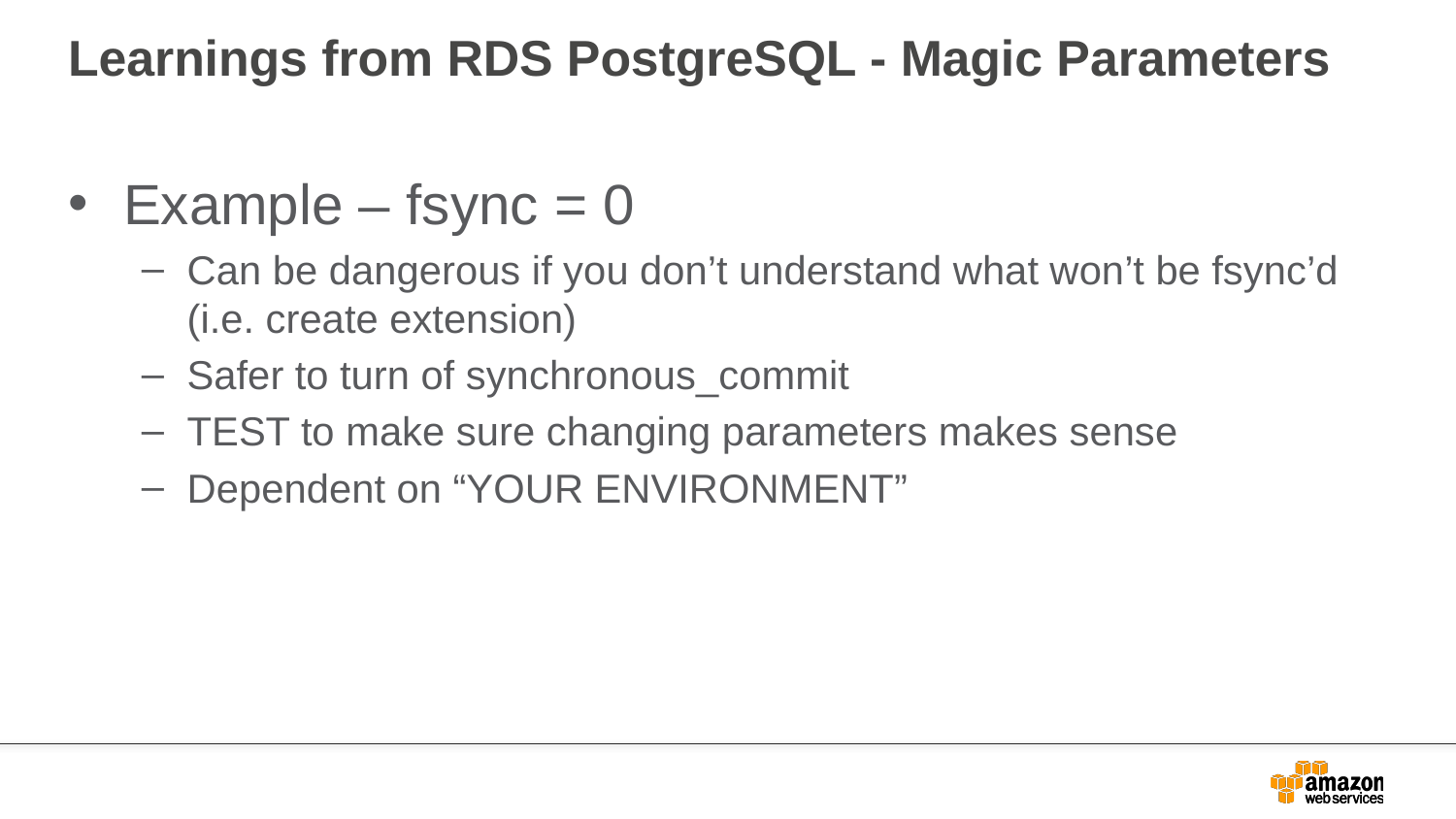

# Learnings from RDS PostgreSQL - Magic Parameters
Example – fsync = 0
Can be dangerous if you don’t understand what won’t be fsync’d (i.e. create extension)
Safer to turn of synchronous_commit
TEST to make sure changing parameters makes sense
Dependent on “YOUR ENVIRONMENT”